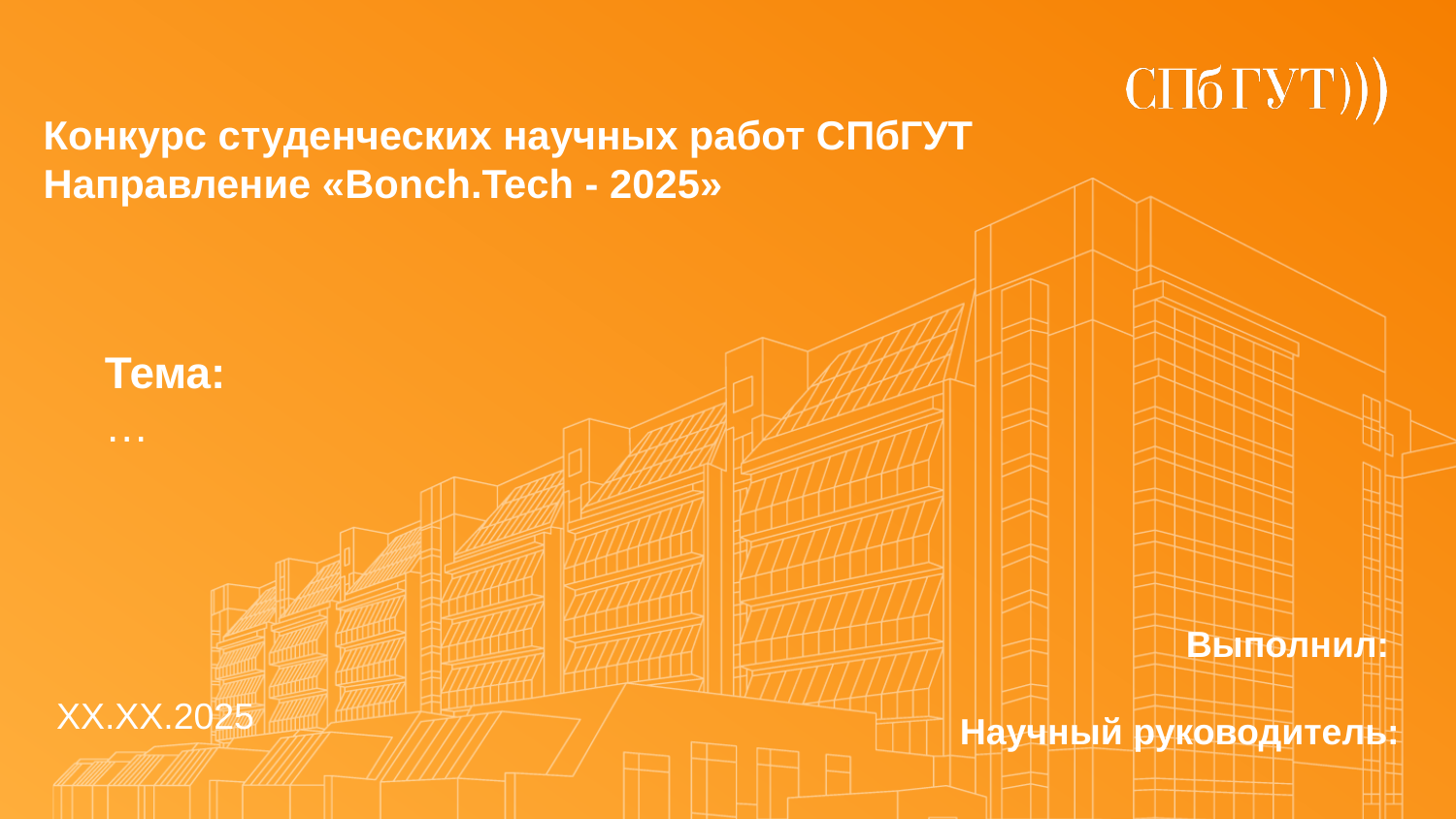

Конкурс cтуденческих научных работ СПбГУТ
Направление «Bonch.Tech - 2025»
# Тема: …
Выполнил:

Научный руководитель:
XX.XX.2025